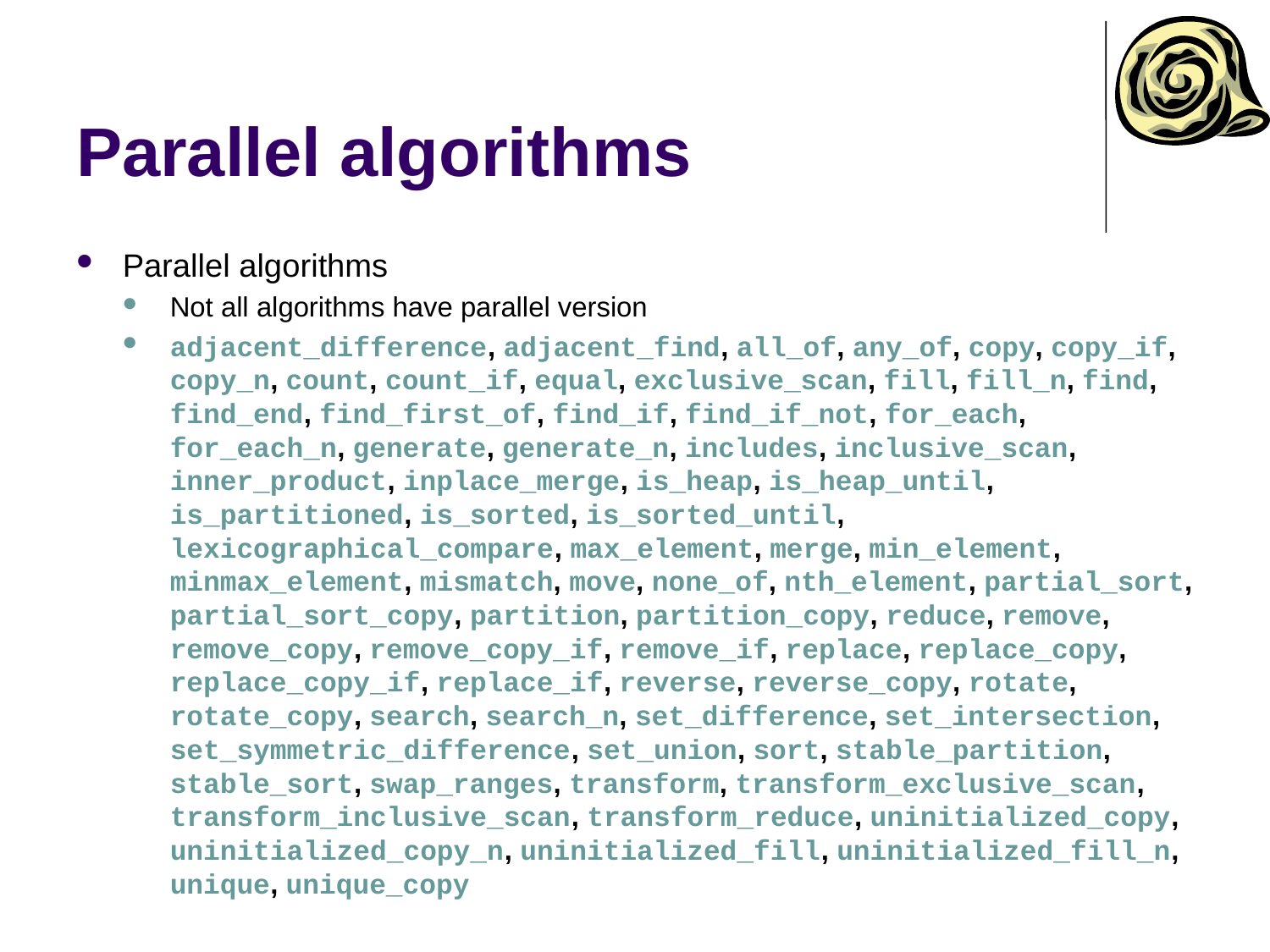

# Parallel algorithms
Parallel algorithms
Not all algorithms have parallel version
adjacent_difference, adjacent_find, all_of, any_of, copy, copy_if, copy_n, count, count_if, equal, exclusive_scan, fill, fill_n, find, find_end, find_first_of, find_if, find_if_not, for_each, for_each_n, generate, generate_n, includes, inclusive_scan, inner_product, inplace_merge, is_heap, is_heap_until, is_partitioned, is_sorted, is_sorted_until, lexicographical_compare, max_element, merge, min_element, minmax_element, mismatch, move, none_of, nth_element, partial_sort, partial_sort_copy, partition, partition_copy, reduce, remove, remove_copy, remove_copy_if, remove_if, replace, replace_copy, replace_copy_if, replace_if, reverse, reverse_copy, rotate, rotate_copy, search, search_n, set_difference, set_intersection, set_symmetric_difference, set_union, sort, stable_partition, stable_sort, swap_ranges, transform, transform_exclusive_scan, transform_inclusive_scan, transform_reduce, uninitialized_copy, uninitialized_copy_n, uninitialized_fill, uninitialized_fill_n, unique, unique_copy